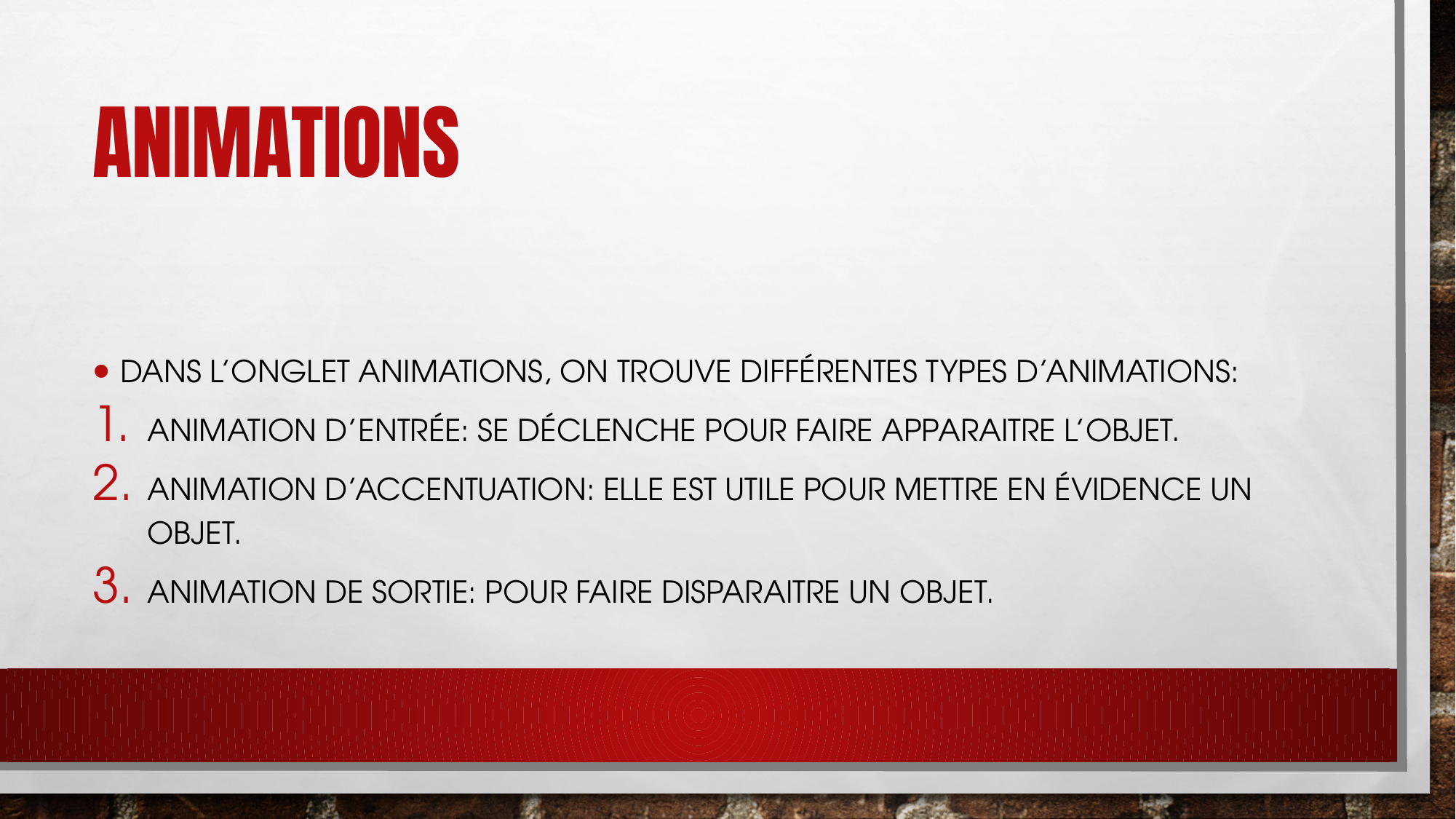

# animations
Dans l’onglet animations, on trouve différentes types d’animations:
Animation d’entrée: se déclenche pour faire apparaitre l’objet.
Animation d’accentuation: elle est utile pour mettre en évidence un objet.
Animation de sortie: pour faire disparaitre un objet.